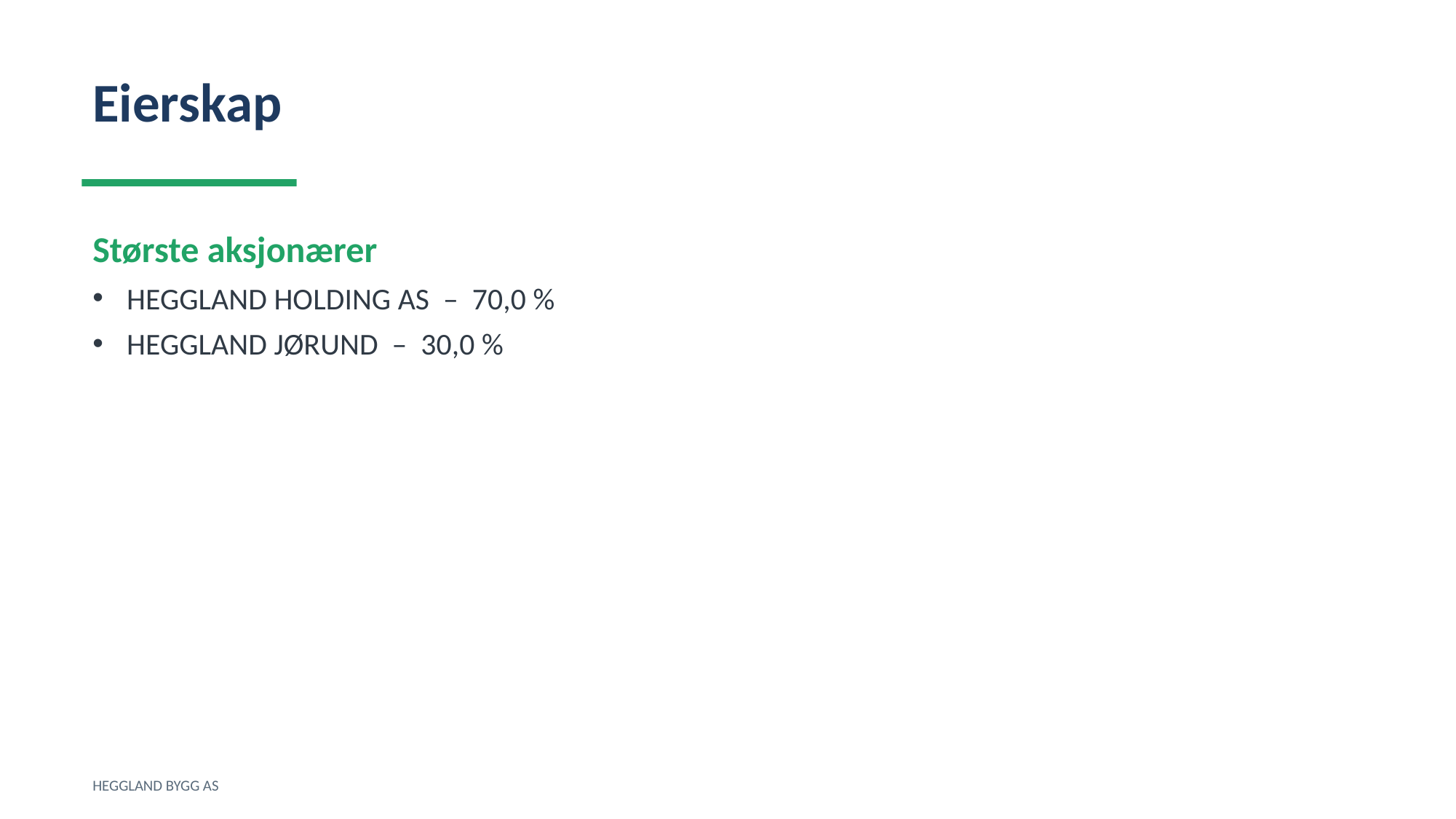

Eierskap

Største aksjonærer
HEGGLAND HOLDING AS  –  70,0 %
HEGGLAND JØRUND  –  30,0 %
HEGGLAND BYGG AS